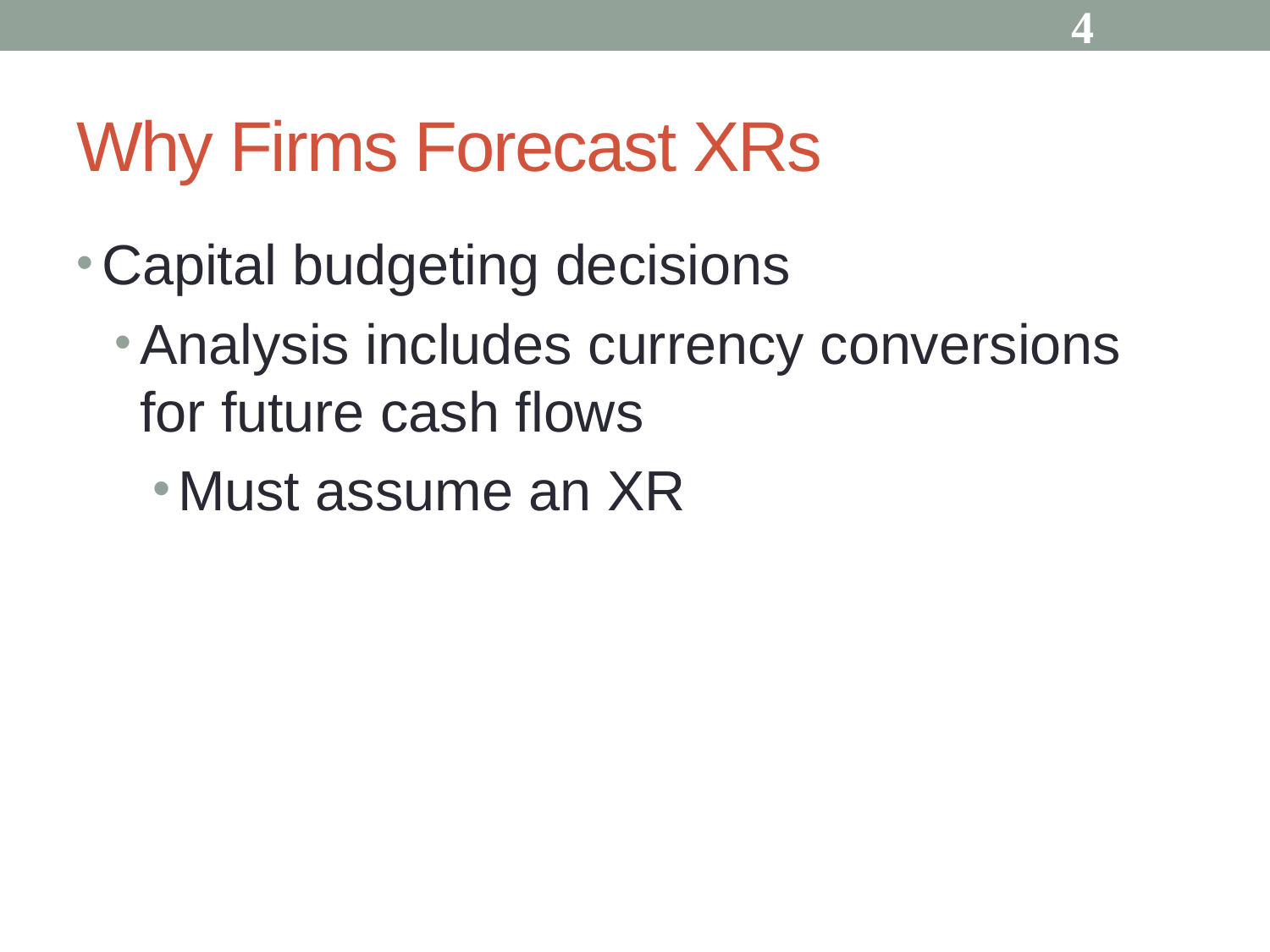

4
# Why Firms Forecast XRs
Capital budgeting decisions
Analysis includes currency conversions for future cash flows
Must assume an XR